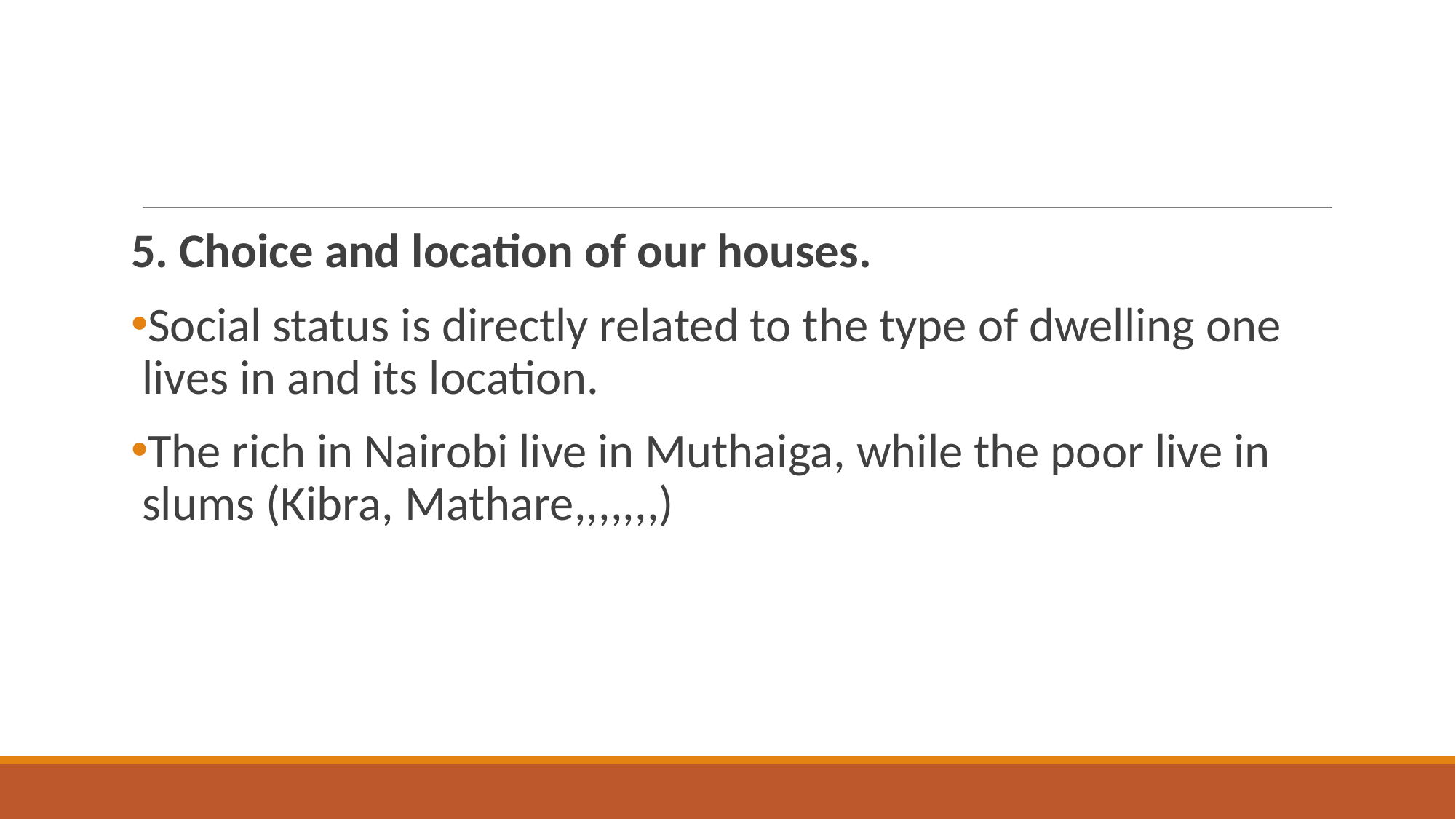

#
5. Choice and location of our houses.
Social status is directly related to the type of dwelling one lives in and its location.
The rich in Nairobi live in Muthaiga, while the poor live in slums (Kibra, Mathare,,,,,,,)